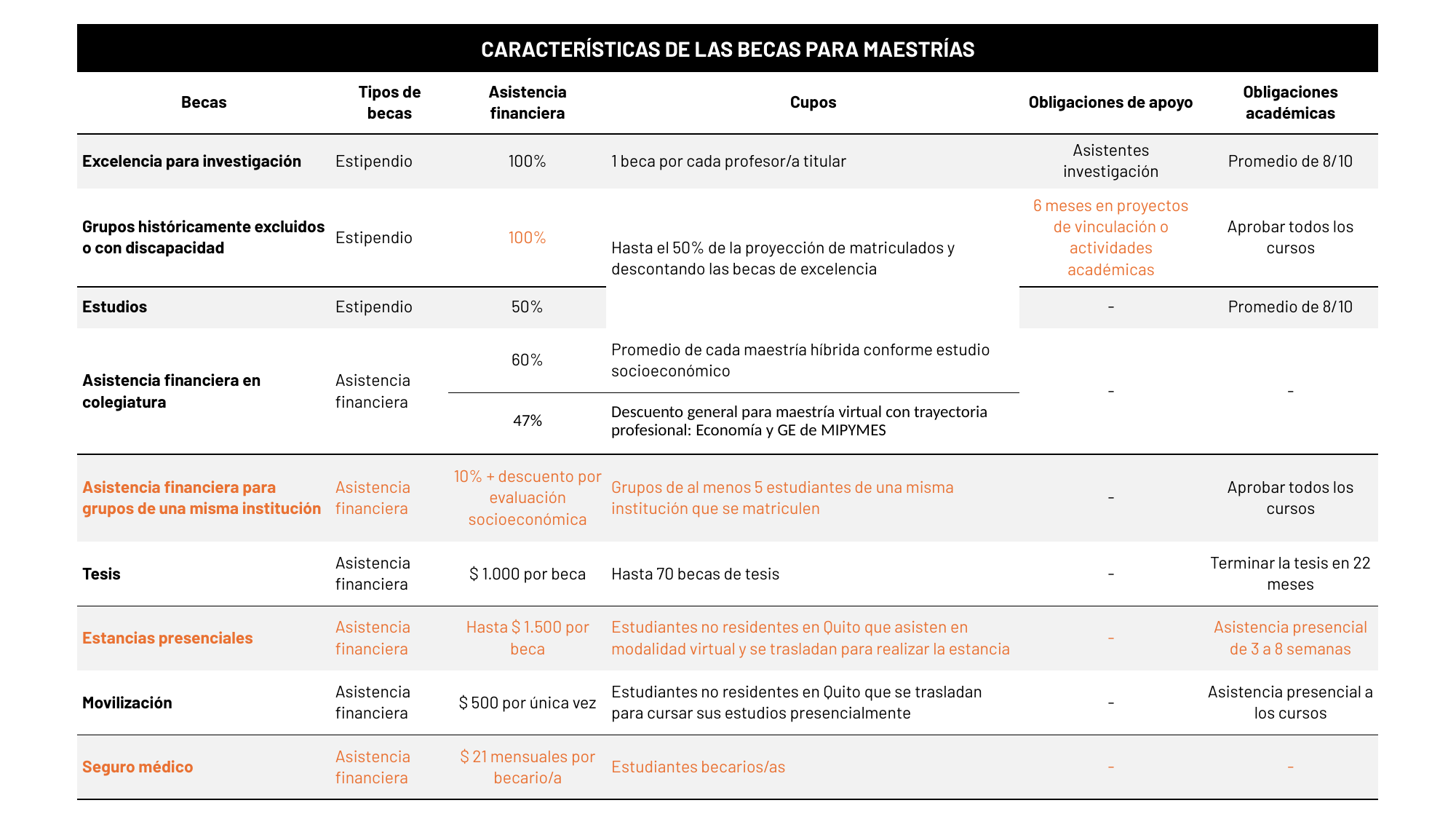

| CARACTERÍSTICAS DE LAS BECAS PARA MAESTRÍAS |  |  |  |  |  |
| --- | --- | --- | --- | --- | --- |
| Becas | Tipos de becas | Asistencia financiera | Cupos | Obligaciones de apoyo | Obligaciones académicas |
| Excelencia para investigación | Estipendio | 100% | 1 beca por cada profesor/a titular | Asistentes investigación | Promedio de 8/10 |
| Grupos históricamente excluidos o con discapacidad | Estipendio | 100% | Hasta el 50% de la proyección de matriculados y descontando las becas de excelencia | 6 meses en proyectos de vinculación o actividades académicas | Aprobar todos los cursos |
| Estudios | Estipendio | 50% |  | - | Promedio de 8/10 |
| Asistencia financiera en colegiatura | Asistencia financiera | 60% | Promedio de cada maestría híbrida conforme estudio socioeconómico | - | - |
|  |  | 47% | Descuento general para maestría virtual con trayectoria profesional: Economía y GE de MIPYMES |  |  |
| Asistencia financiera para grupos de una misma institución | Asistencia financiera | 10% + descuento por evaluación socioeconómica | Grupos de al menos 5 estudiantes de una misma institución que se matriculen | - | Aprobar todos los cursos |
| Tesis | Asistencia financiera | $ 1.000 por beca | Hasta 70 becas de tesis | - | Terminar la tesis en 22 meses |
| Estancias presenciales | Asistencia financiera | Hasta $ 1.500 por beca | Estudiantes no residentes en Quito que asisten en modalidad virtual y se trasladan para realizar la estancia | - | Asistencia presencial de 3 a 8 semanas |
| Movilización | Asistencia financiera | $ 500 por única vez | Estudiantes no residentes en Quito que se trasladan para cursar sus estudios presencialmente | - | Asistencia presencial a los cursos |
| Seguro médico | Asistencia financiera | $ 21 mensuales por becario/a | Estudiantes becarios/as | - | - |